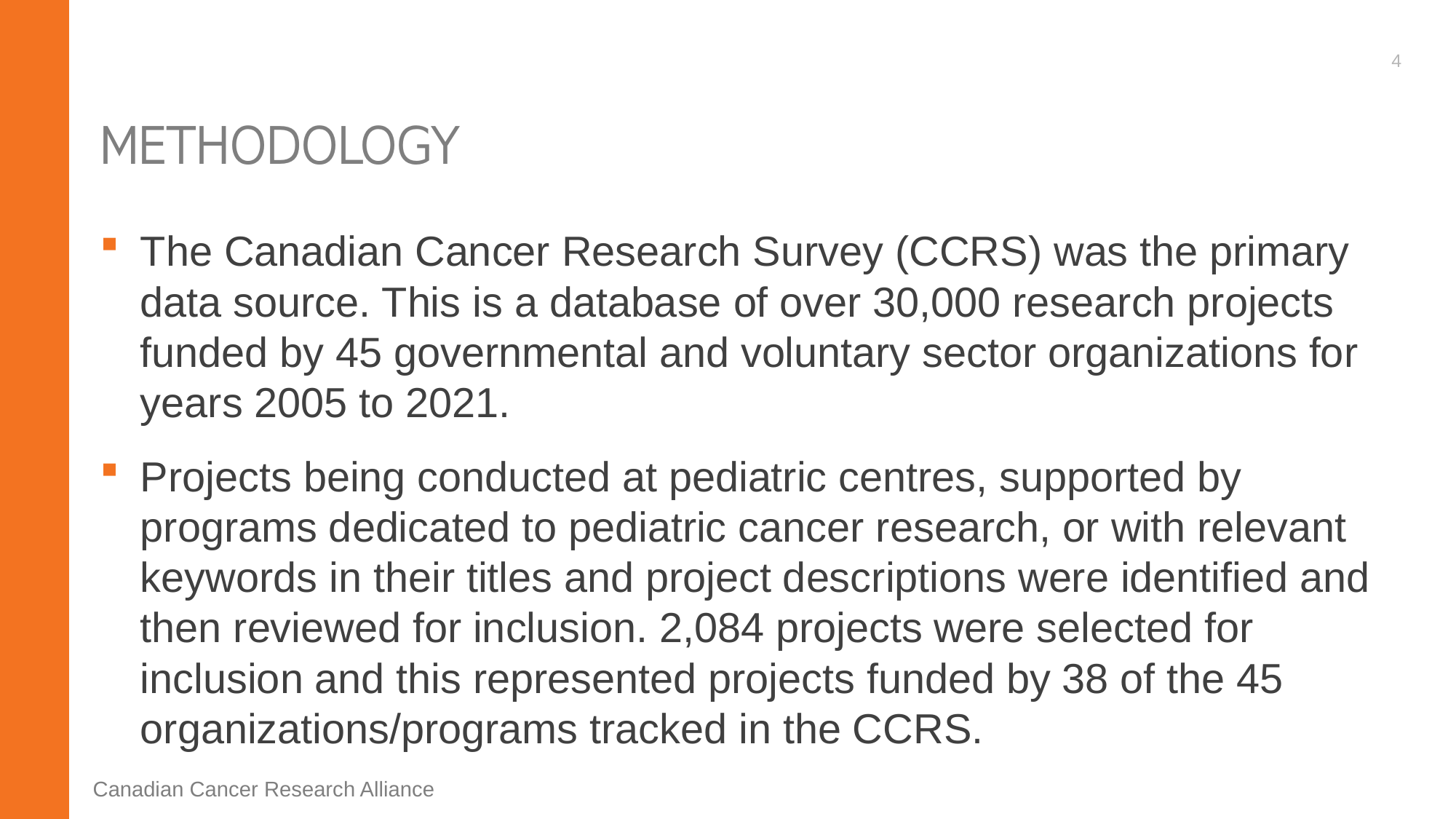

4
# Methodology
The Canadian Cancer Research Survey (CCRS) was the primary data source. This is a database of over 30,000 research projects funded by 45 governmental and voluntary sector organizations for years 2005 to 2021.
Projects being conducted at pediatric centres, supported by programs dedicated to pediatric cancer research, or with relevant keywords in their titles and project descriptions were identified and then reviewed for inclusion. 2,084 projects were selected for inclusion and this represented projects funded by 38 of the 45 organizations/programs tracked in the CCRS.